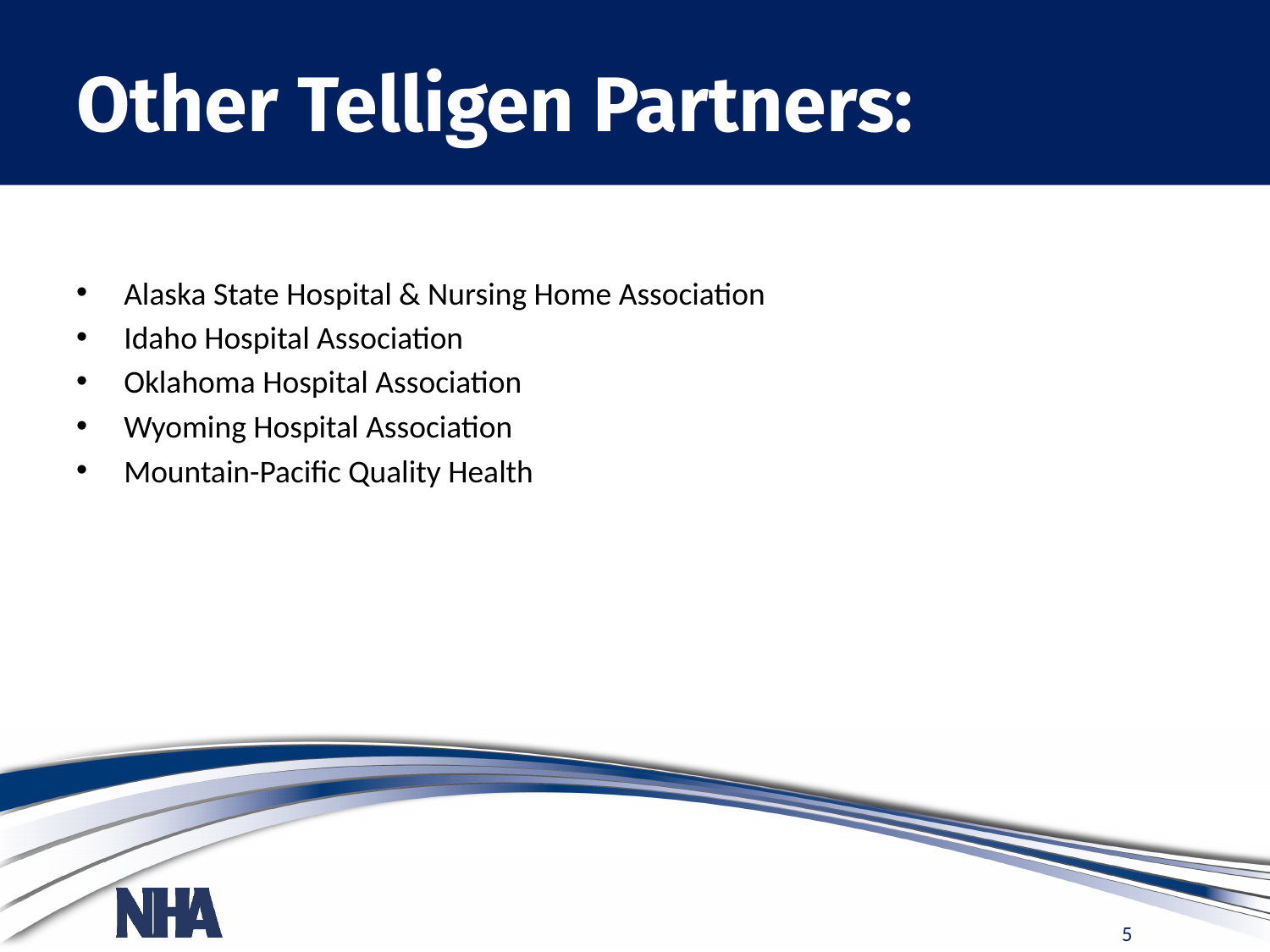

# Other Telligen Partners:

Alaska State Hospital & Nursing Home Association
Idaho Hospital Association
Oklahoma Hospital Association
Wyoming Hospital Association
Mountain-Pacific Quality Health